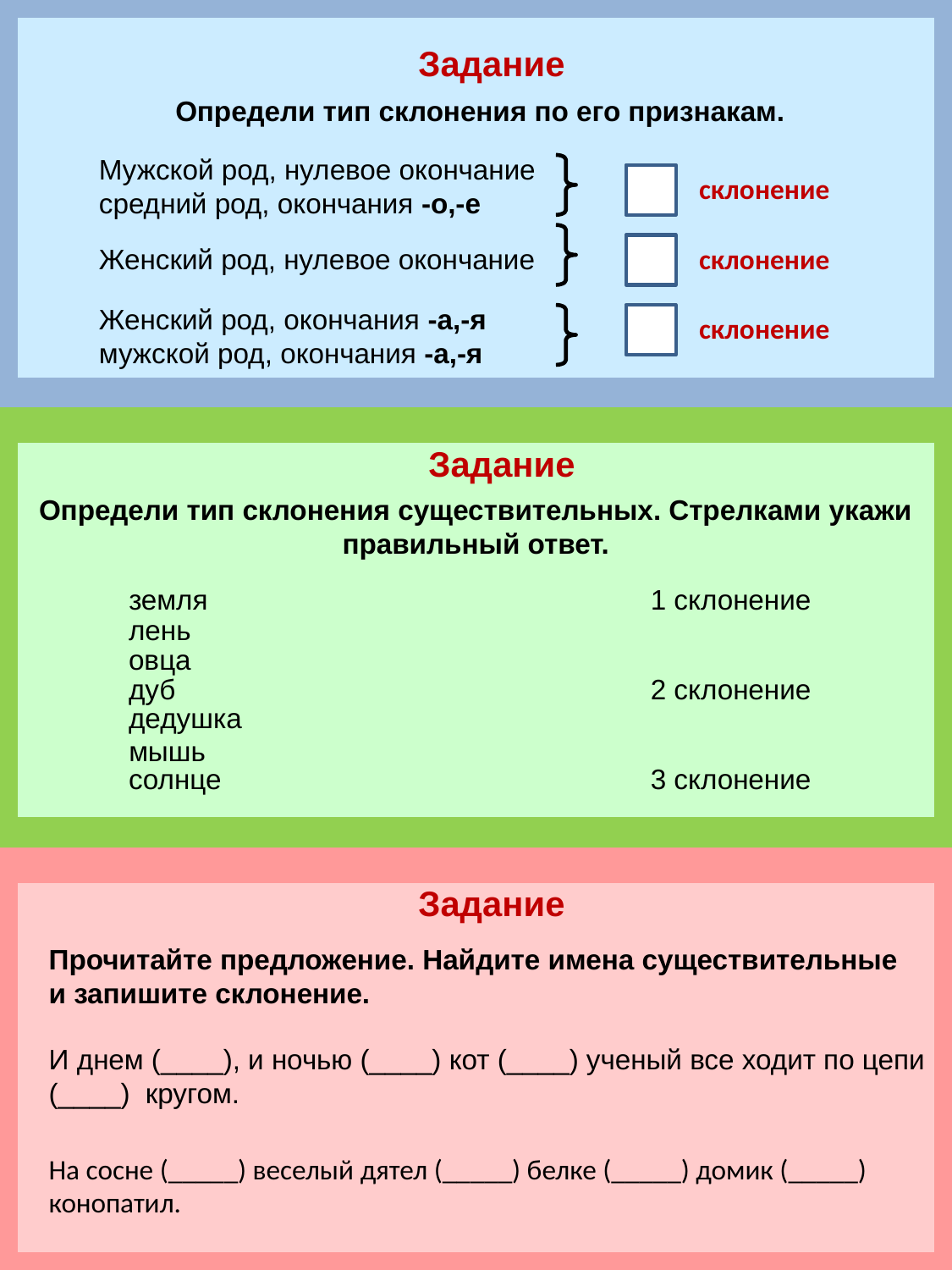

Задание
Определи тип склонения по его признакам.
Мужской род, нулевое окончание
средний род, окончания -о,-е

склонение

Женский род, нулевое окончание

склонение
Женский род, окончания -а,-я
мужской род, окончания -а,-я

склонение

Задание
Определи тип склонения существительных. Стрелками укажи правильный ответ.

земля
1 склонение
лень
овца
дуб
2 склонение
дедушка
мышь
солнце
3 склонение

Задание
Прочитайте предложение. Найдите имена существительные
и запишите склонение.
И днем (____), и ночью (____) кот (____) ученый все ходит по цепи (____)  кругом.
На сосне (_____) веселый дятел (_____) белке (_____) домик (_____) конопатил.